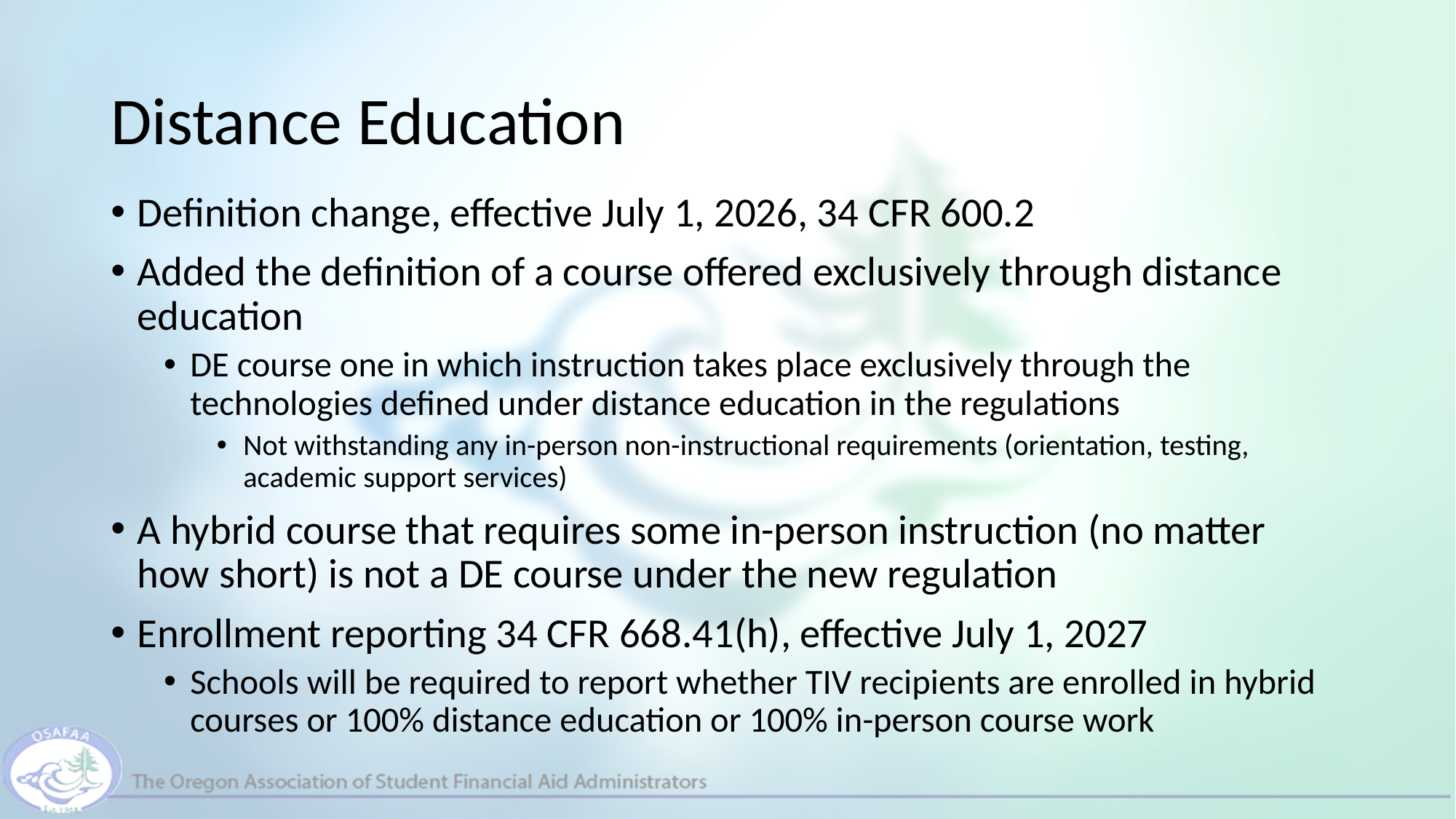

# Distance Education
Definition change, effective July 1, 2026, 34 CFR 600.2
Added the definition of a course offered exclusively through distance education
DE course one in which instruction takes place exclusively through the technologies defined under distance education in the regulations
Not withstanding any in-person non-instructional requirements (orientation, testing, academic support services)
A hybrid course that requires some in-person instruction (no matter how short) is not a DE course under the new regulation
Enrollment reporting 34 CFR 668.41(h), effective July 1, 2027
Schools will be required to report whether TIV recipients are enrolled in hybrid courses or 100% distance education or 100% in-person course work